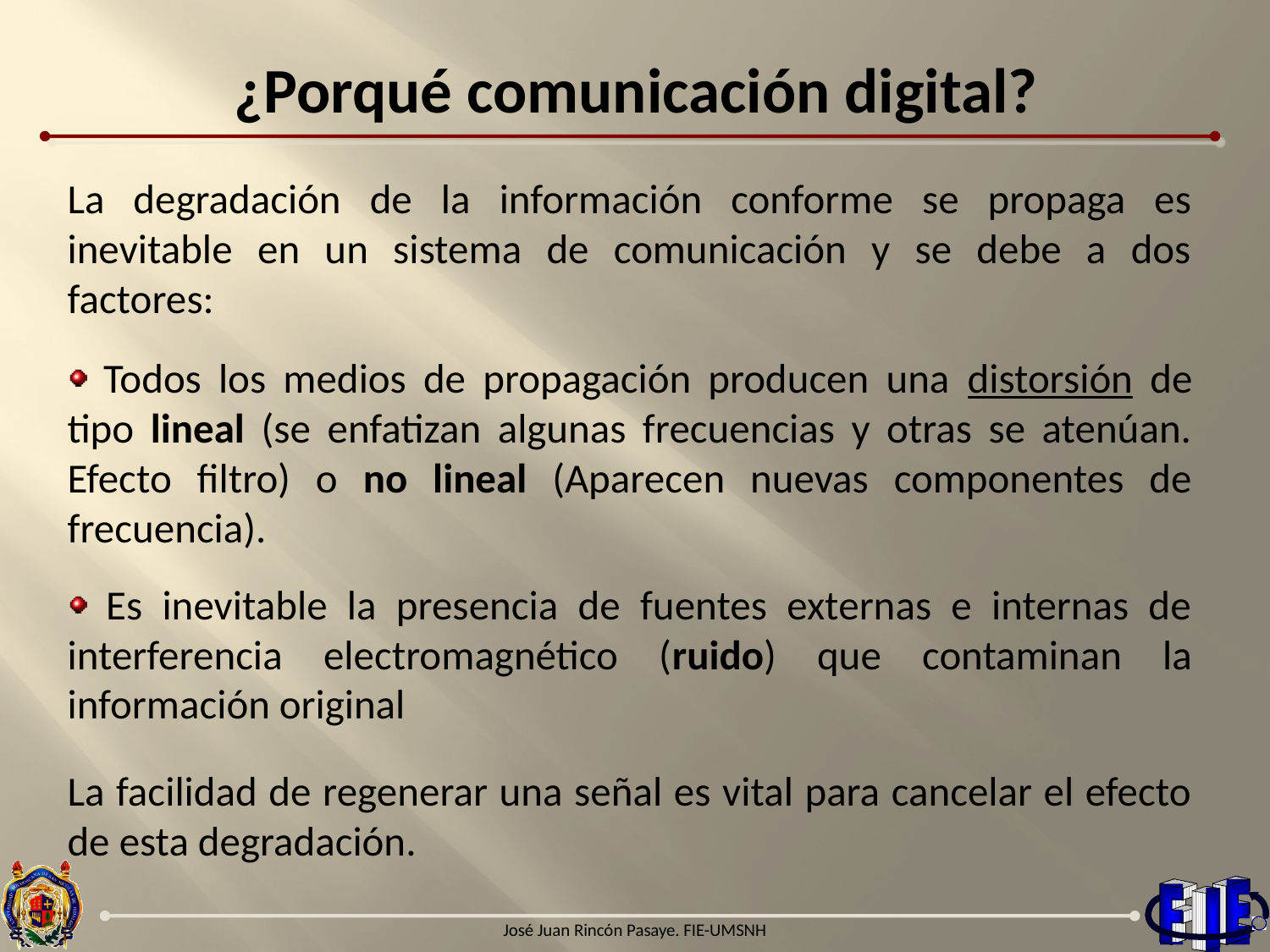

# ¿Porqué comunicación digital?
La degradación de la información conforme se propaga es inevitable en un sistema de comunicación y se debe a dos factores:

 Todos los medios de propagación producen una distorsión de tipo lineal (se enfatizan algunas frecuencias y otras se atenúan. Efecto filtro) o no lineal (Aparecen nuevas componentes de frecuencia).

 Es inevitable la presencia de fuentes externas e internas de interferencia electromagnético (ruido) que contaminan la información original

La facilidad de regenerar una señal es vital para cancelar el efecto de esta degradación.
José Juan Rincón Pasaye. FIE-UMSNH